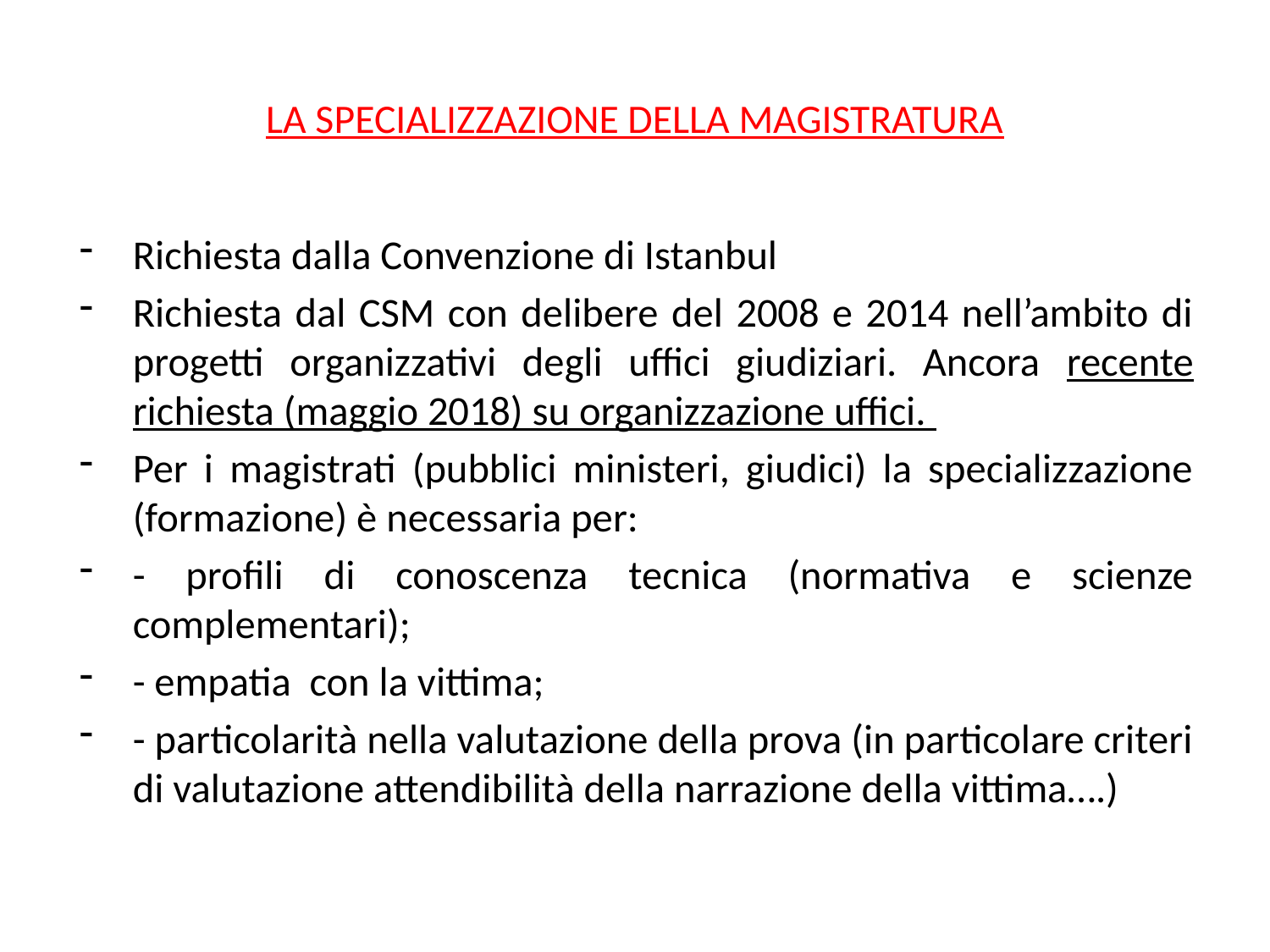

# LA SPECIALIZZAZIONE DELLA MAGISTRATURA
Richiesta dalla Convenzione di Istanbul
Richiesta dal CSM con delibere del 2008 e 2014 nell’ambito di progetti organizzativi degli uffici giudiziari. Ancora recente richiesta (maggio 2018) su organizzazione uffici.
Per i magistrati (pubblici ministeri, giudici) la specializzazione (formazione) è necessaria per:
- profili di conoscenza tecnica (normativa e scienze complementari);
- empatia  con la vittima;
- particolarità nella valutazione della prova (in particolare criteri di valutazione attendibilità della narrazione della vittima….)